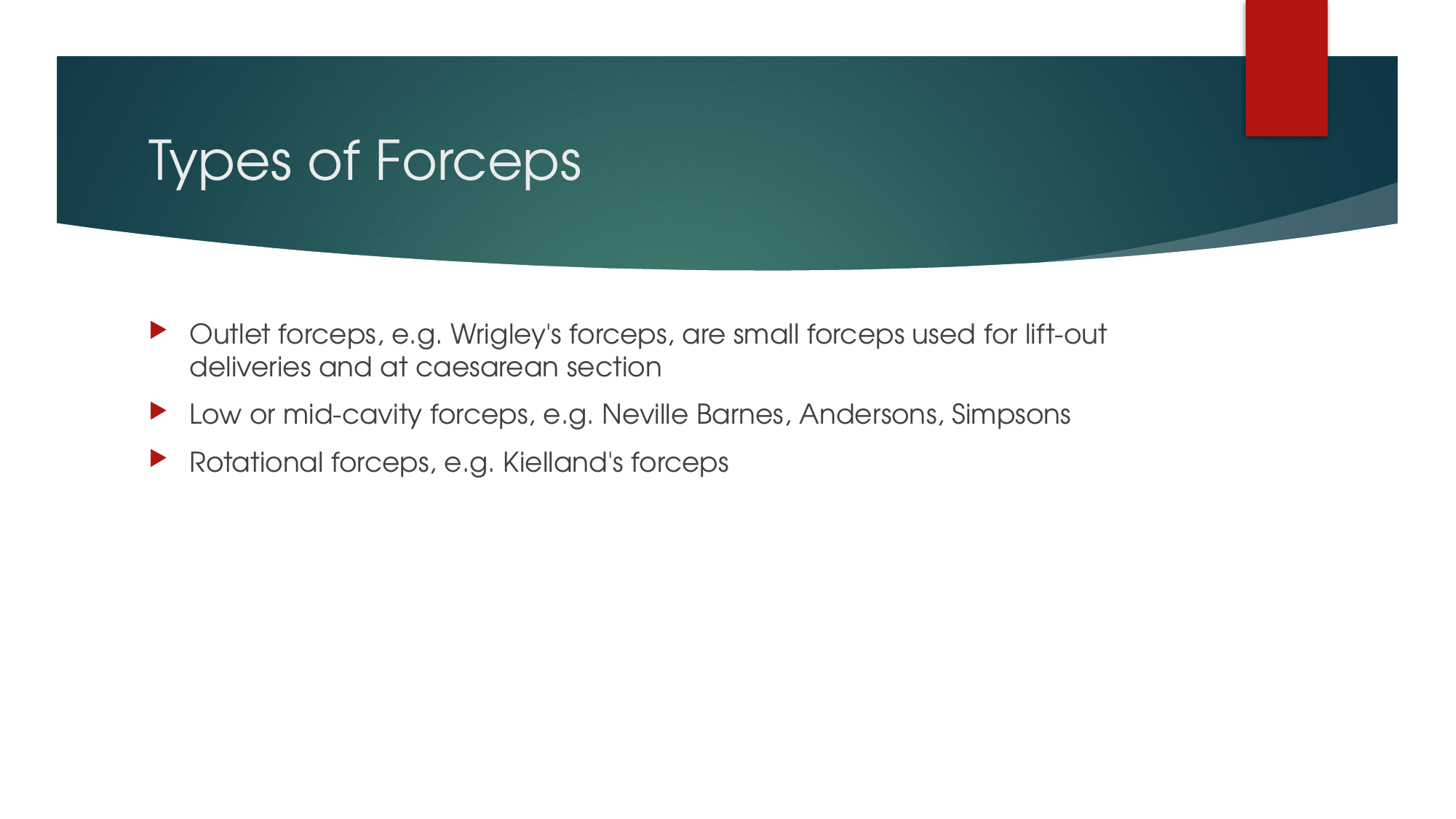

# Types of Forceps
Outlet forceps, e.g. Wrigley's forceps, are small forceps used for lift-out deliveries and at caesarean section
Low or mid-cavity forceps, e.g. Neville Barnes, Andersons, Simpsons
Rotational forceps, e.g. Kielland's forceps